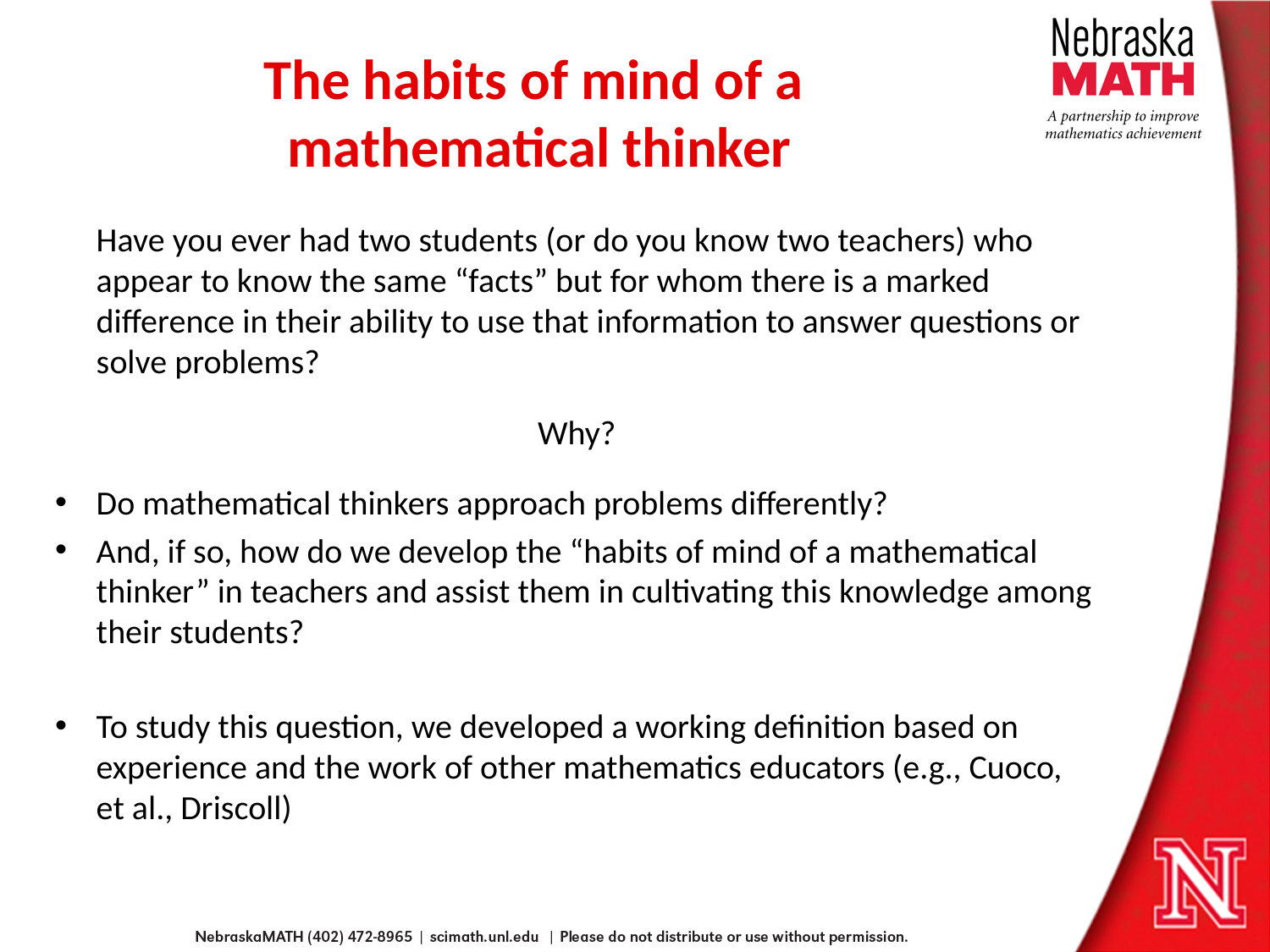

# The habits of mind of a mathematical thinker
	Have you ever had two students (or do you know two teachers) who appear to know the same “facts” but for whom there is a marked difference in their ability to use that information to answer questions or solve problems?

Why?

Do mathematical thinkers approach problems differently?
And, if so, how do we develop the “habits of mind of a mathematical thinker” in teachers and assist them in cultivating this knowledge among their students?

To study this question, we developed a working definition based on experience and the work of other mathematics educators (e.g., Cuoco, et al., Driscoll)